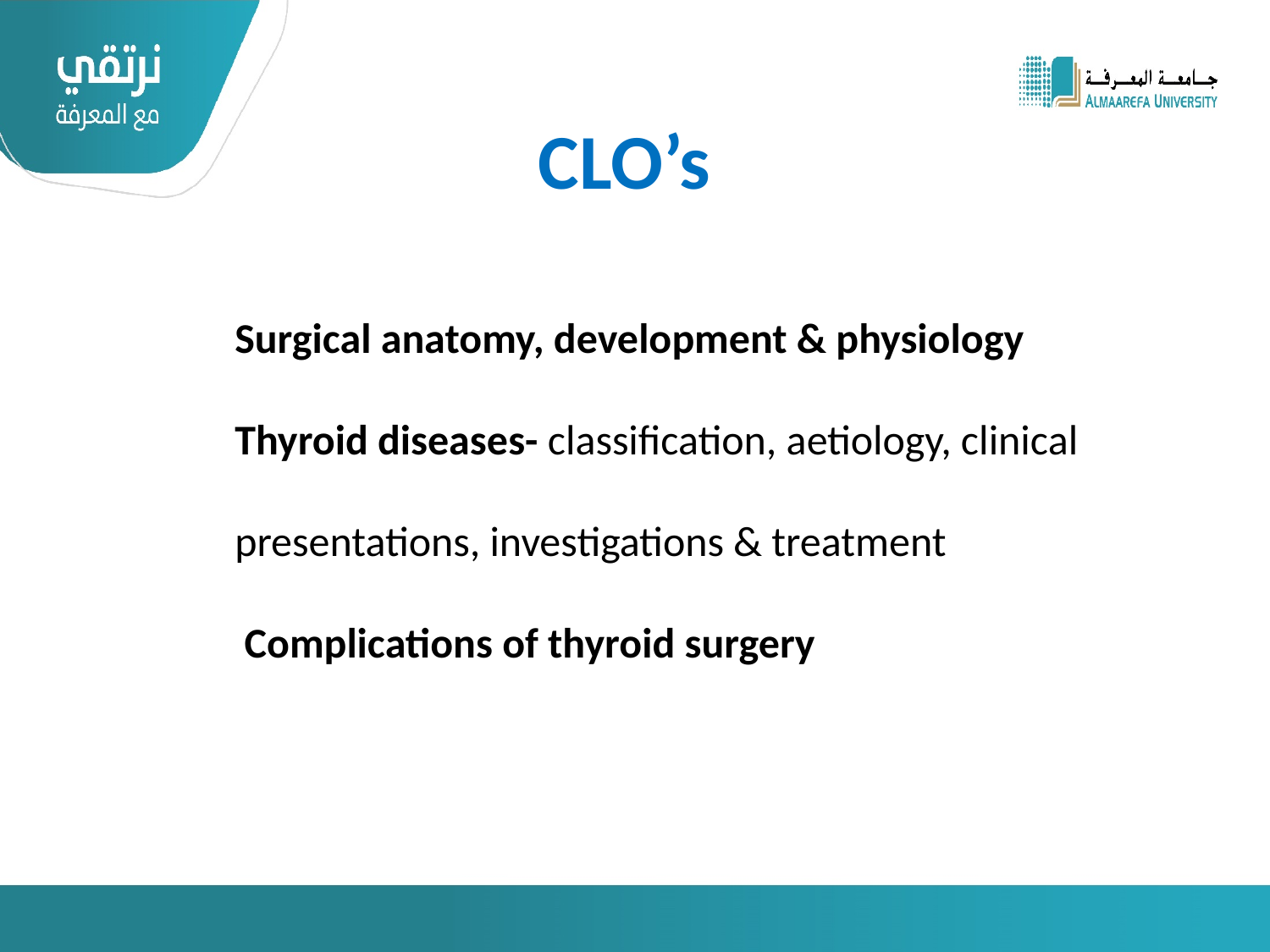

CLO’s
Surgical anatomy, development & physiology
Thyroid diseases- classification, aetiology, clinical presentations, investigations & treatment
 Complications of thyroid surgery